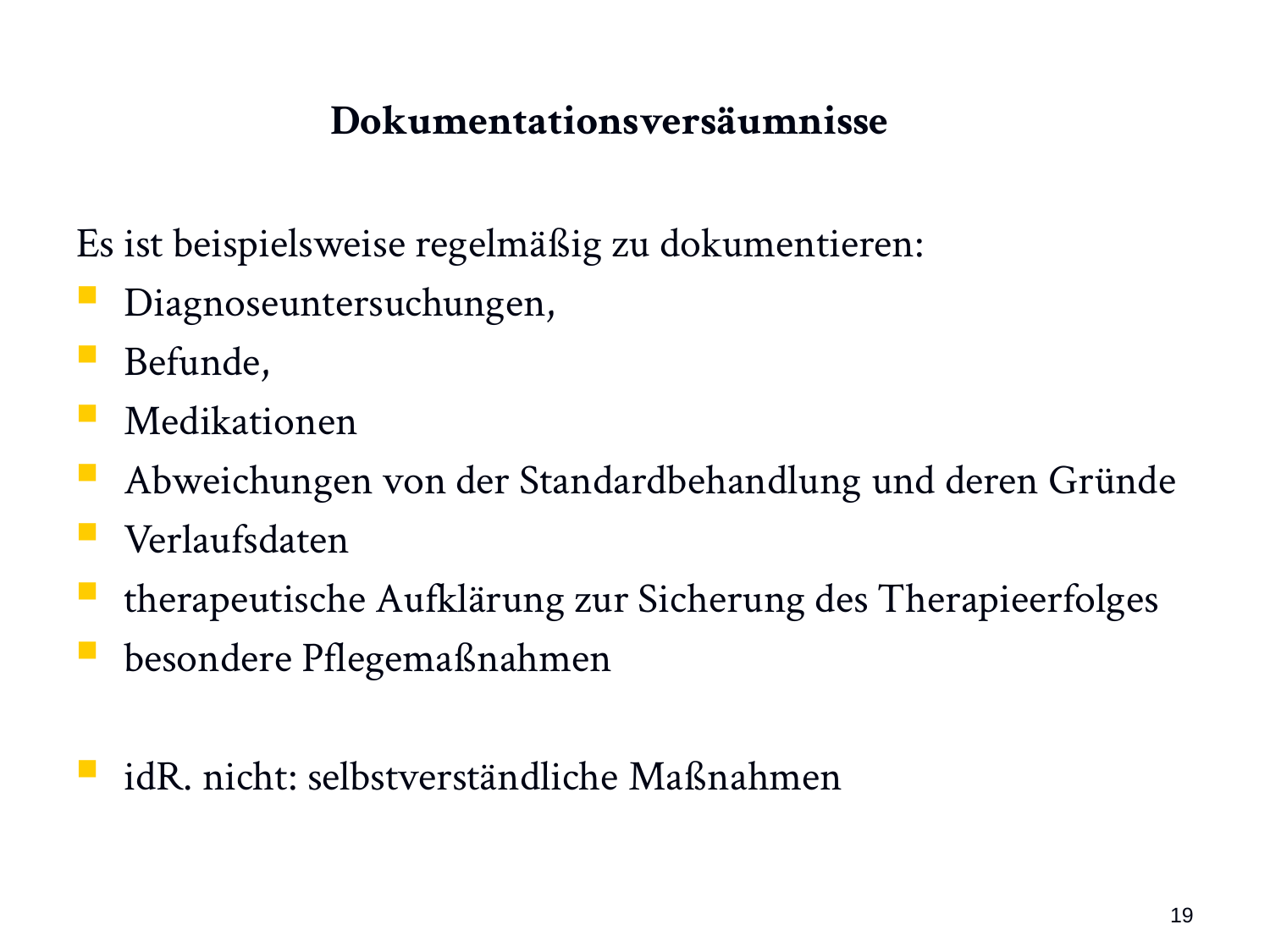

# Dokumentationsversäumnisse
Es ist beispielsweise regelmäßig zu dokumentieren:
Diagnoseuntersuchungen,
Befunde,
Medikationen
Abweichungen von der Standardbehandlung und deren Gründe
Verlaufsdaten
therapeutische Aufklärung zur Sicherung des Therapieerfolges
besondere Pflegemaßnahmen

idR. nicht: selbstverständliche Maßnahmen

Wolfgang Frahm  Arzthaftung
19